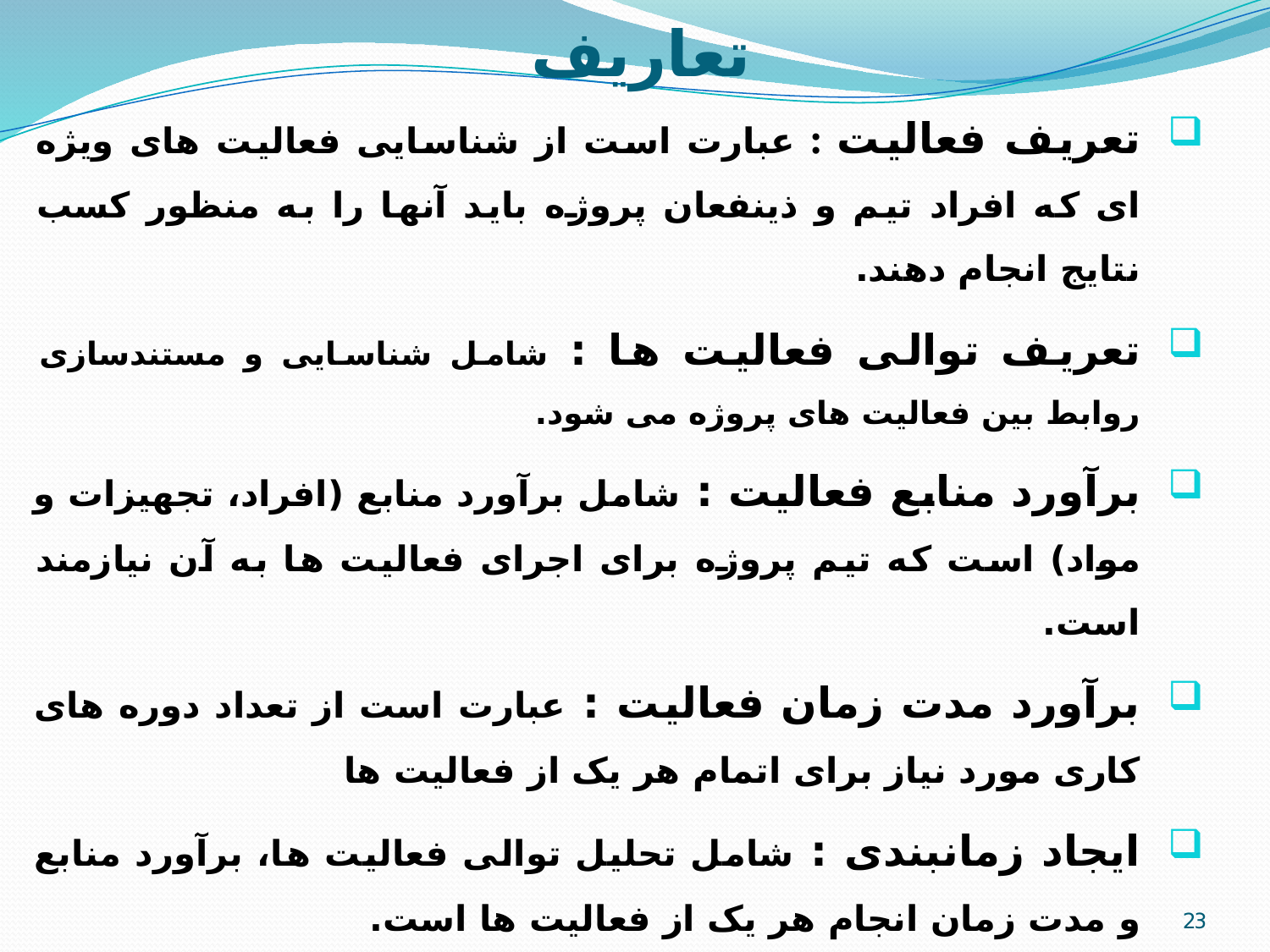

# تعاریف
تعریف فعالیت : عبارت است از شناسایی فعالیت های ویژه ای که افراد تیم و ذینفعان پروژه باید آنها را به منظور کسب نتایج انجام دهند.
تعریف توالی فعالیت ها : شامل شناسایی و مستندسازی روابط بین فعالیت های پروژه می شود.
برآورد منابع فعالیت : شامل برآورد منابع (افراد، تجهیزات و مواد) است که تیم پروژه برای اجرای فعالیت ها به آن نیازمند است.
برآورد مدت زمان فعالیت : عبارت است از تعداد دوره های کاری مورد نیاز برای اتمام هر یک از فعالیت ها
ایجاد زمانبندی : شامل تحلیل توالی فعالیت ها، برآورد منابع و مدت زمان انجام هر یک از فعالیت ها است.
کنترل زمانبندی : عبارت است از کنترل و مدیریت تغییرات در زمانبندی پروژه. این فرآیند در هر مقطعی از پروژه قابلیت انجام دارد.

23